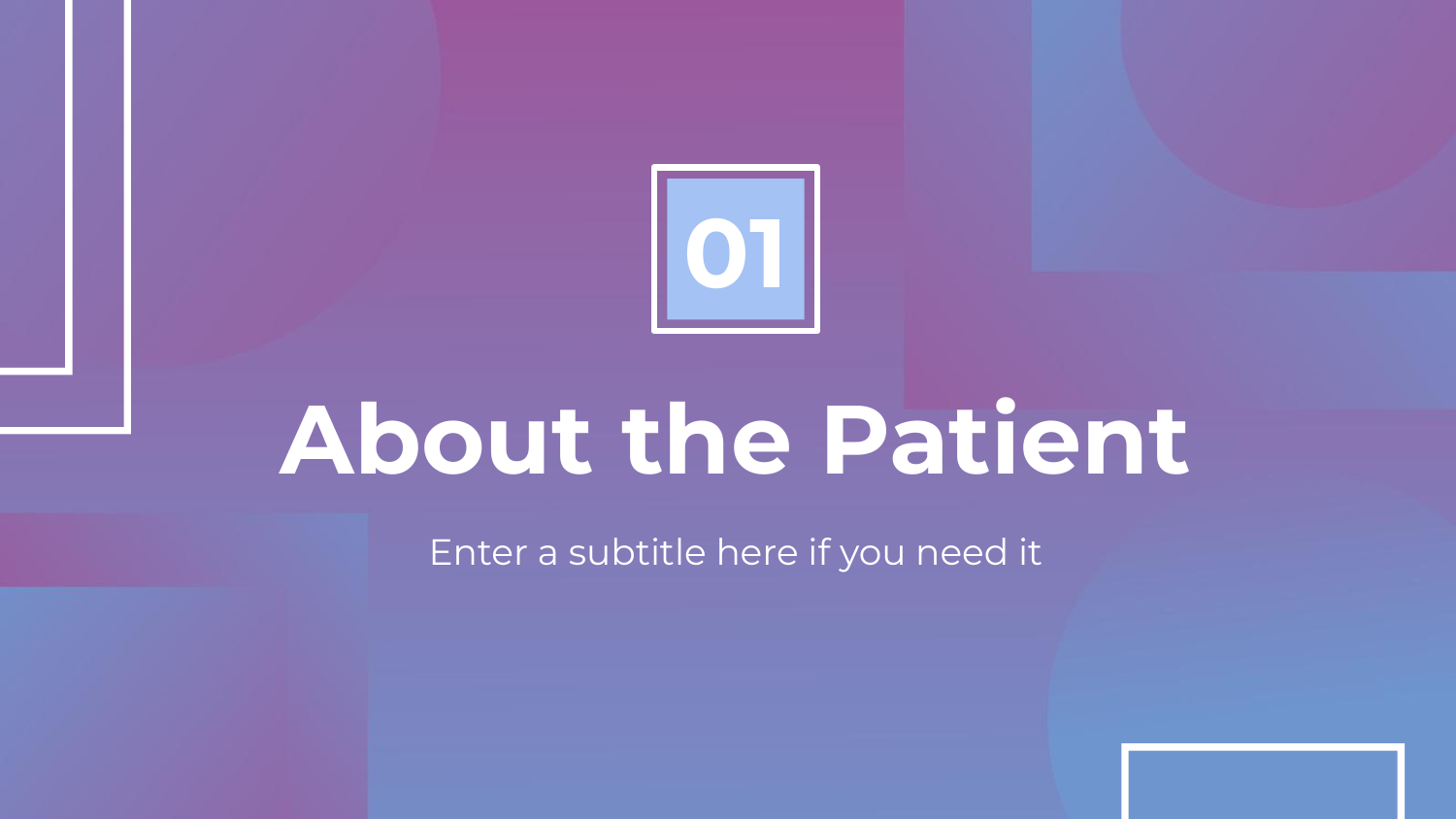

01
# About the Patient
Enter a subtitle here if you need it